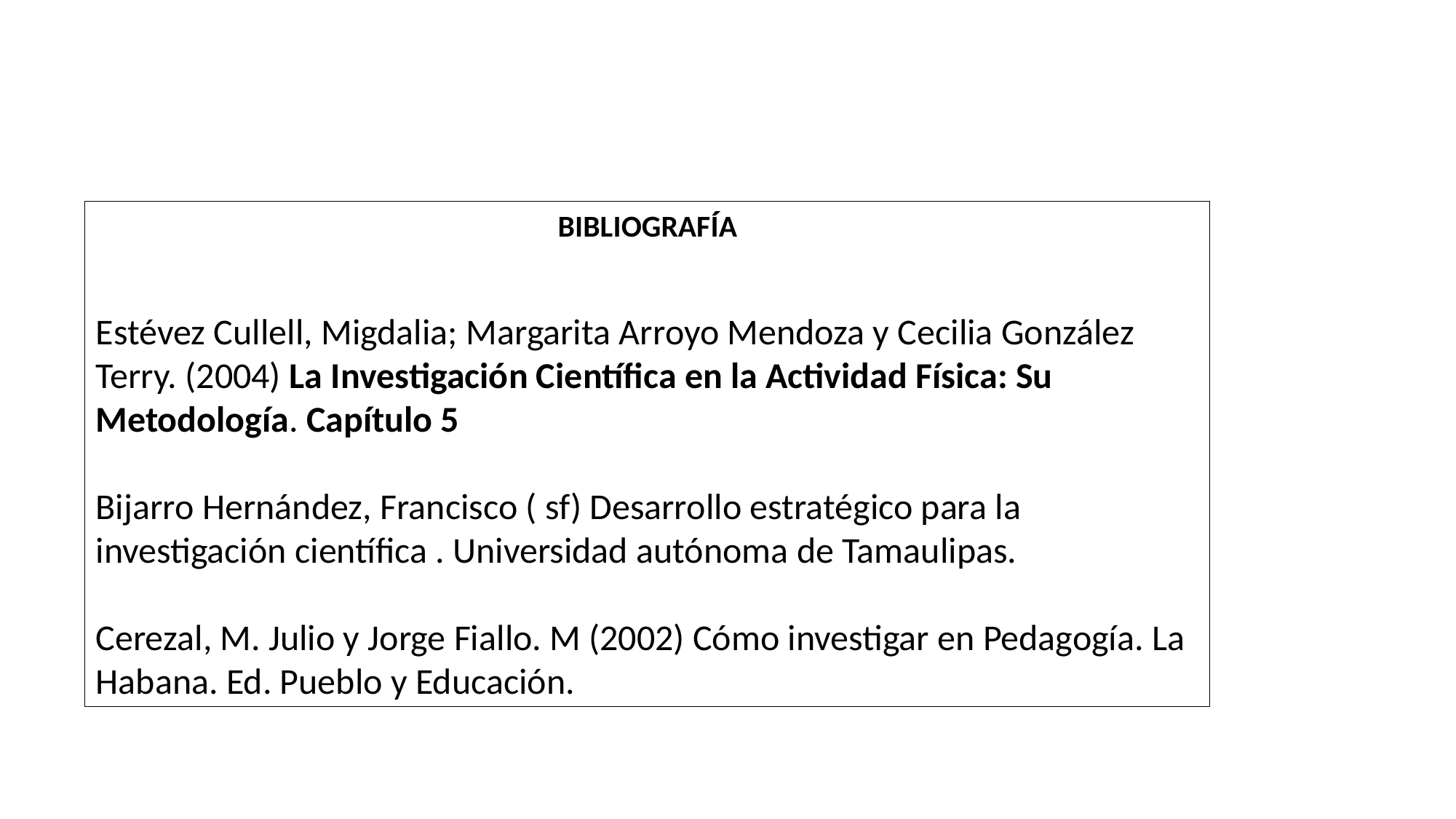

BIBLIOGRAFÍA

Estévez Cullell, Migdalia; Margarita Arroyo Mendoza y Cecilia González Terry. (2004) La Investigación Científica en la Actividad Física: Su Metodología. Capítulo 5

Bijarro Hernández, Francisco ( sf) Desarrollo estratégico para la investigación científica . Universidad autónoma de Tamaulipas.

Cerezal, M. Julio y Jorge Fiallo. M (2002) Cómo investigar en Pedagogía. La Habana. Ed. Pueblo y Educación.